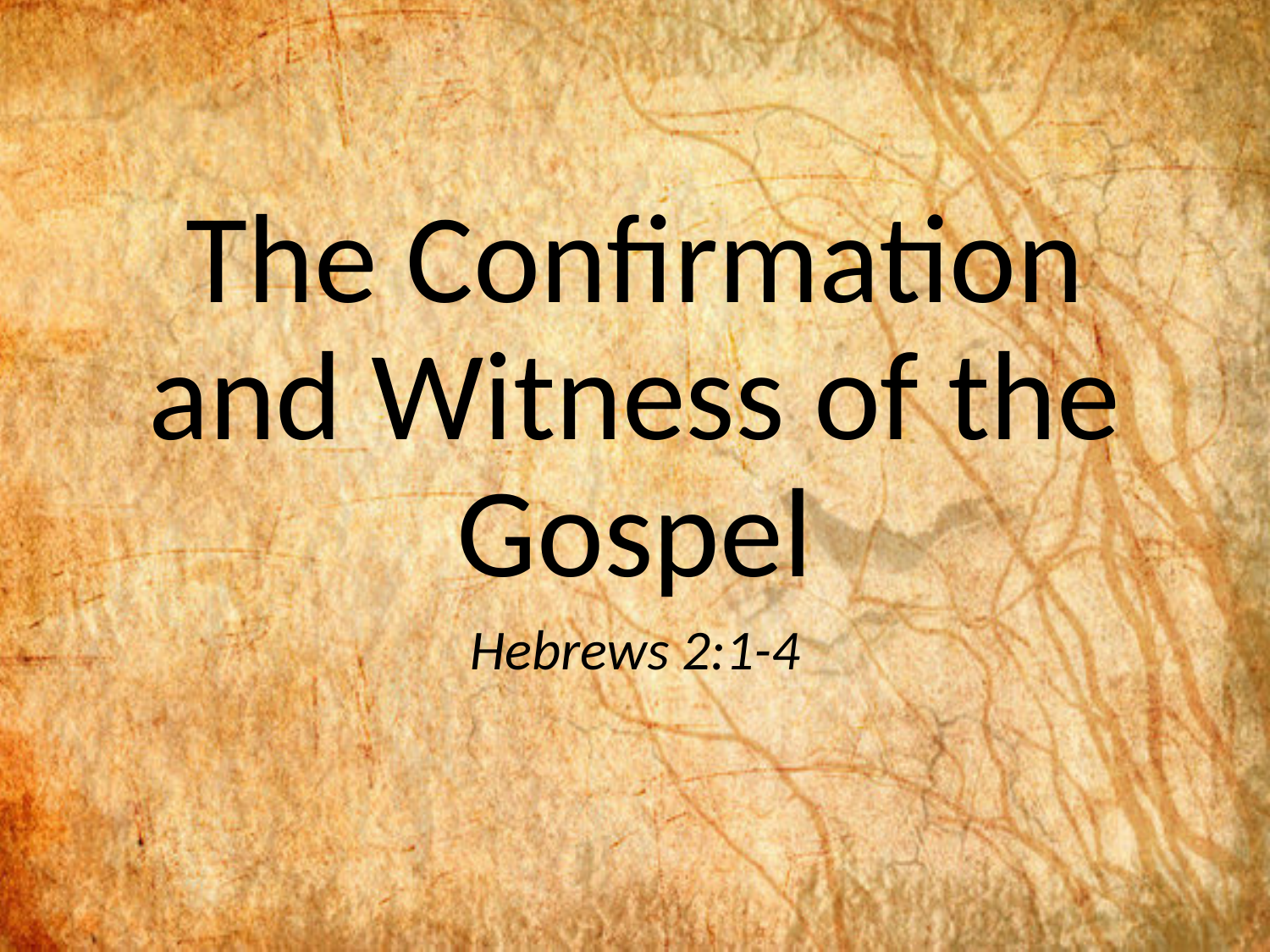

# The Confirmation and Witness of the Gospel
Hebrews 2:1-4